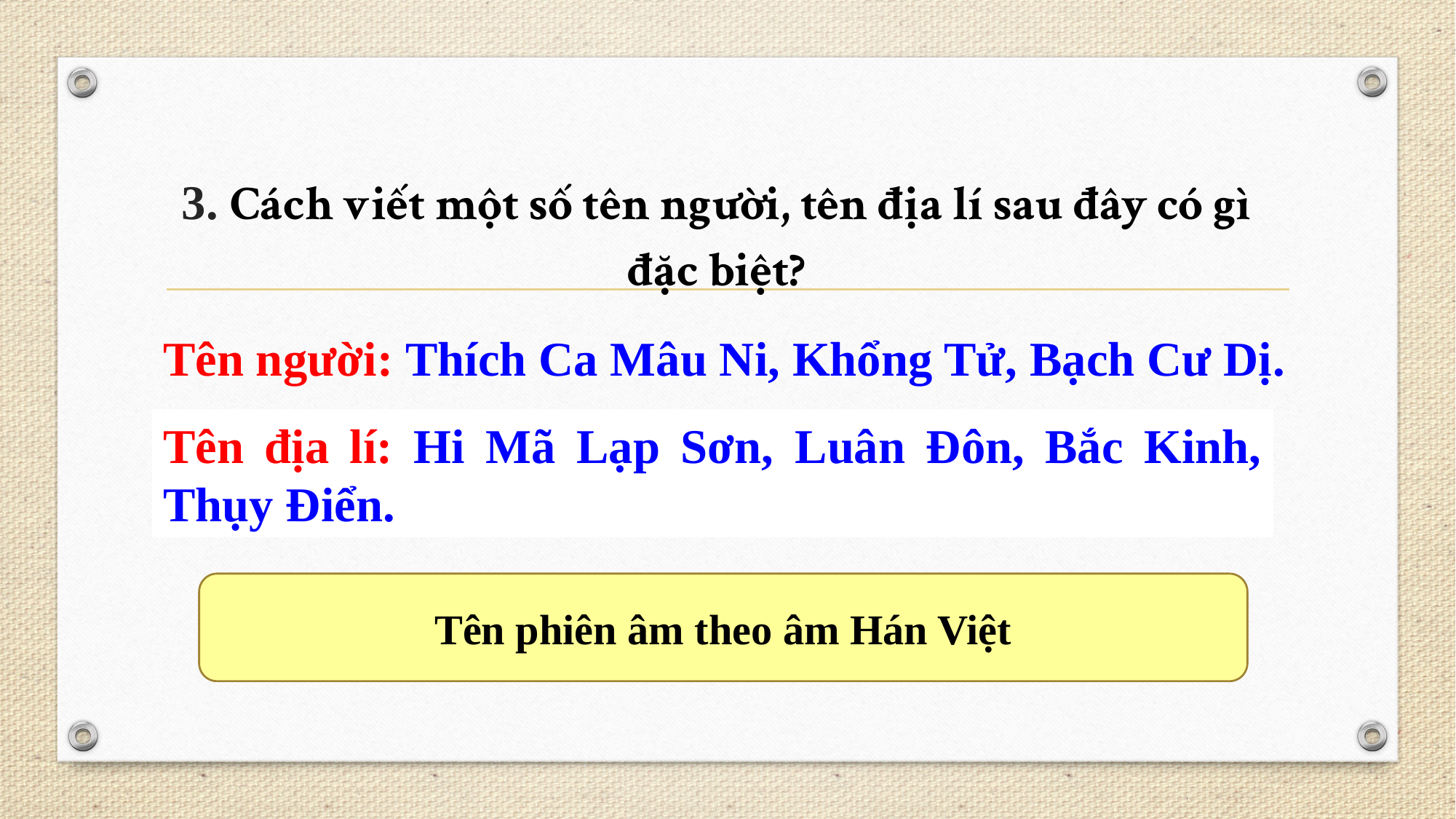

3. Cách viết một số tên người, tên địa lí sau đây có gì đặc biệt?

Tên người: Thích Ca Mâu Ni, Khổng Tử, Bạch Cư Dị.
Tên địa lí: Hi Mã Lạp Sơn, Luân Đôn, Bắc Kinh, Thụy Điển.
Tên phiên âm theo âm Hán Việt
Tên người, tên địa lí trên được viết giống tên người, tên địa lí Việt Nam: viết hoa tất cả các tiếng của tên.